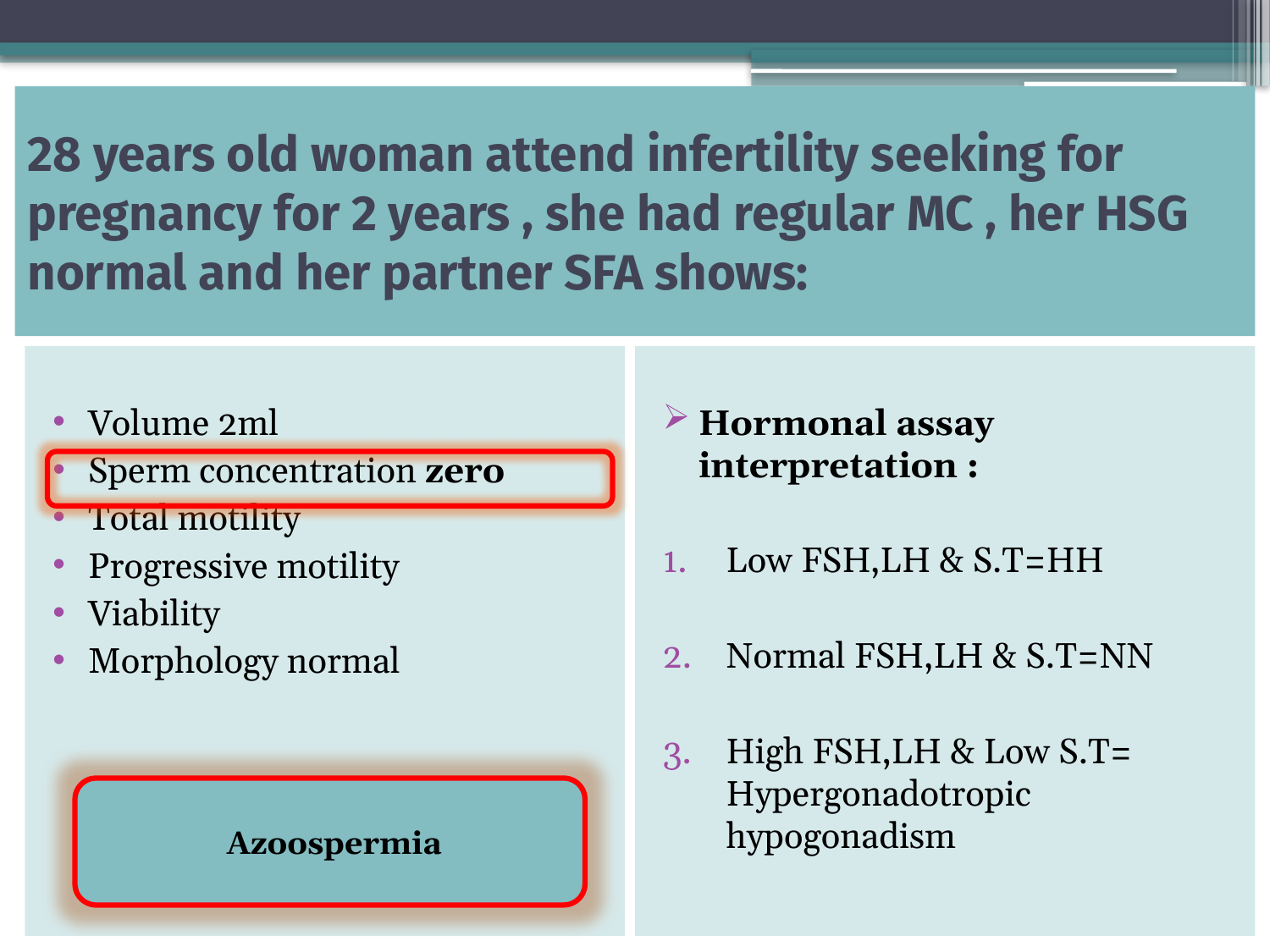

# 28 years old woman attend infertility seeking for pregnancy for 2 years , she had regular MC , her HSG   normal and her partner SFA shows:

Volume 2ml
Sperm concentration zero
Total motility
Progressive motility
Viability
Morphology normal

Hormonal assay interpretation :

Low FSH,LH & S.T=HH

Normal FSH,LH & S.T=NN

High FSH,LH & Low S.T= Hypergonadotropic hypogonadism

Azoospermia